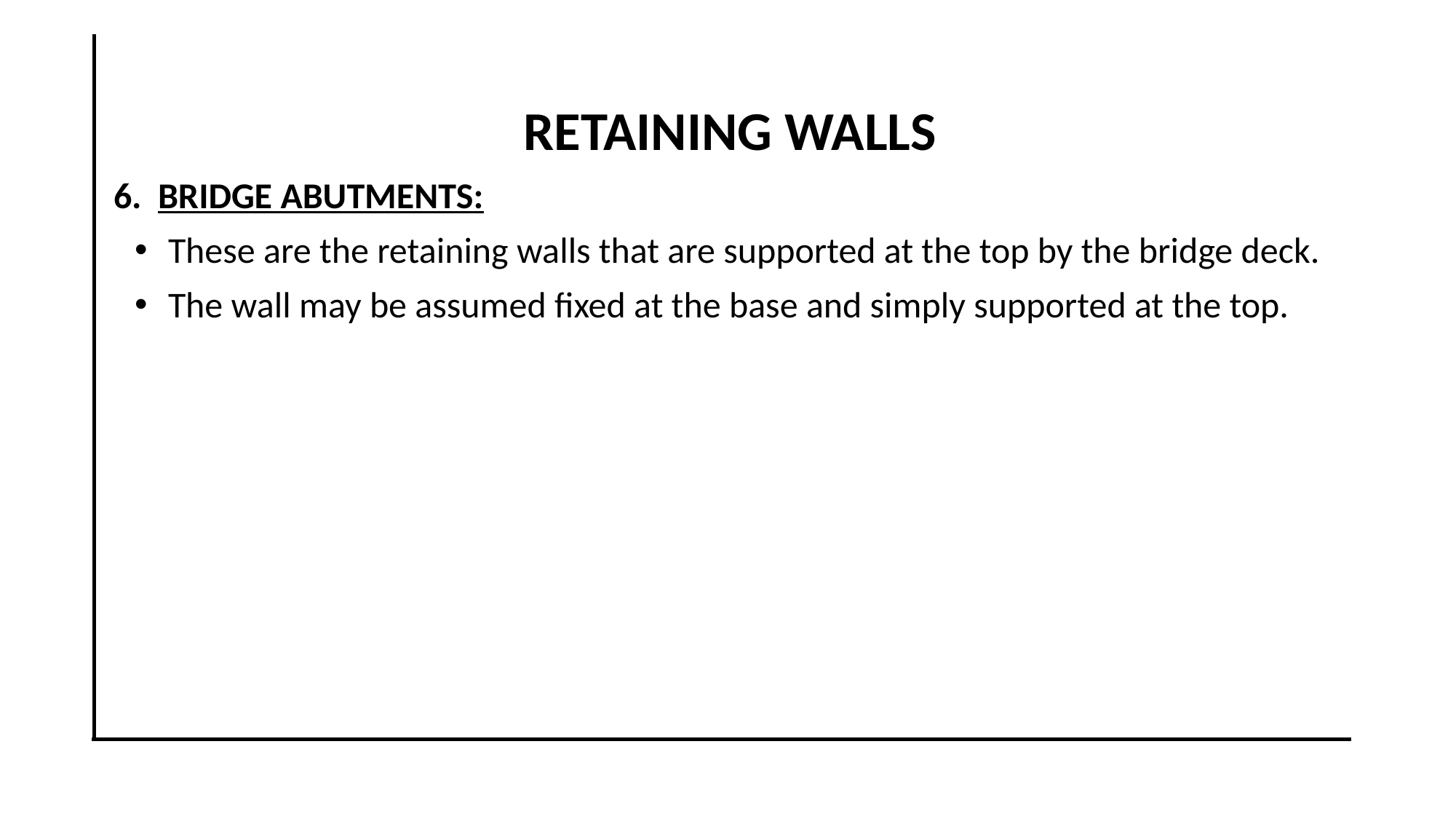

RETAINING WALLS
6.  BRIDGE ABUTMENTS:
These are the retaining walls that are supported at the top by the bridge deck.
The wall may be assumed fixed at the base and simply supported at the top.